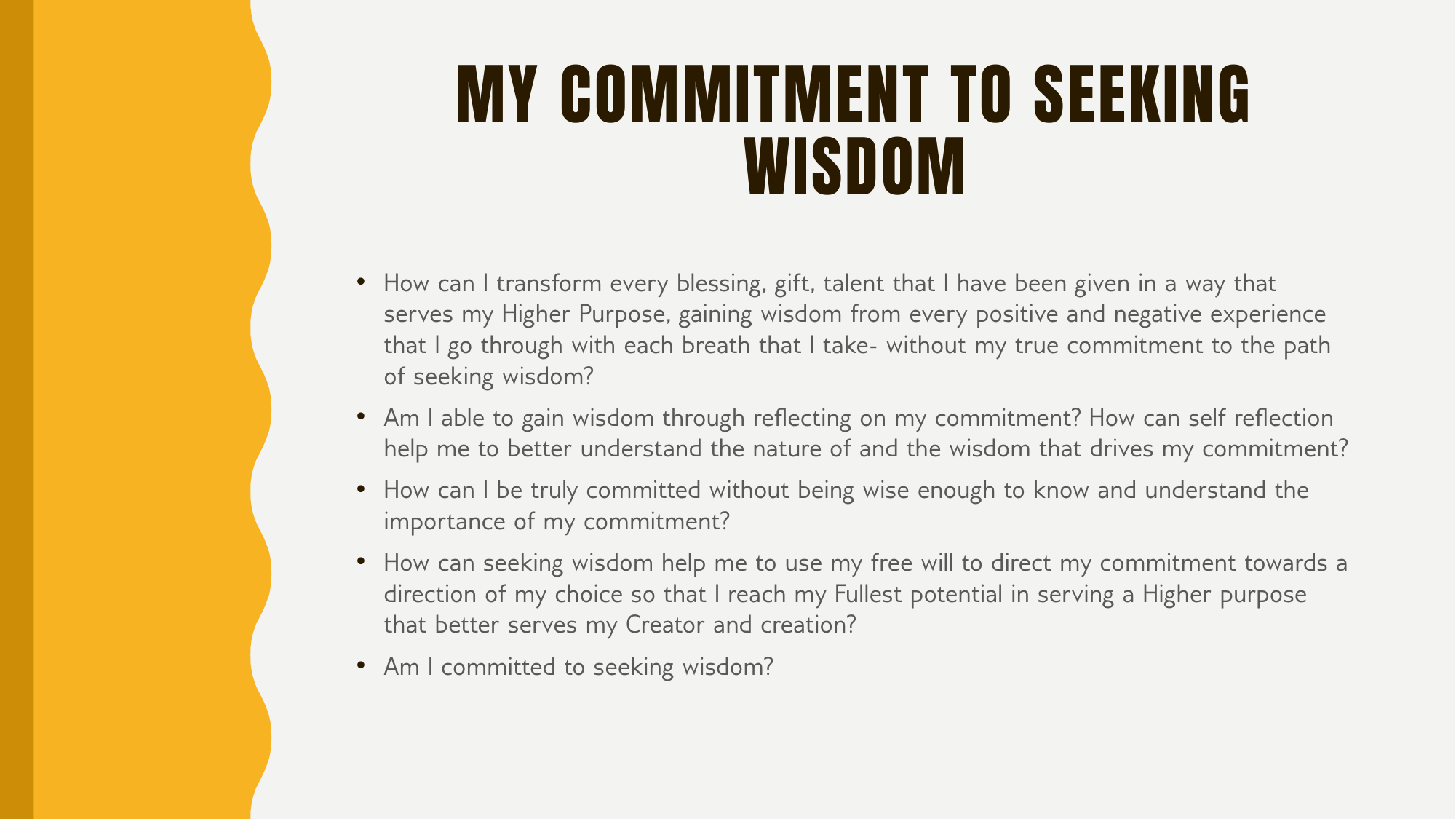

# My commitment to seeking wisdom
How can I transform every blessing, gift, talent that I have been given in a way that serves my Higher Purpose, gaining wisdom from every positive and negative experience that I go through with each breath that I take- without my true commitment to the path of seeking wisdom?
Am I able to gain wisdom through reflecting on my commitment? How can self reflection help me to better understand the nature of and the wisdom that drives my commitment?
How can I be truly committed without being wise enough to know and understand the importance of my commitment?
How can seeking wisdom help me to use my free will to direct my commitment towards a direction of my choice so that I reach my Fullest potential in serving a Higher purpose that better serves my Creator and creation?
Am I committed to seeking wisdom?